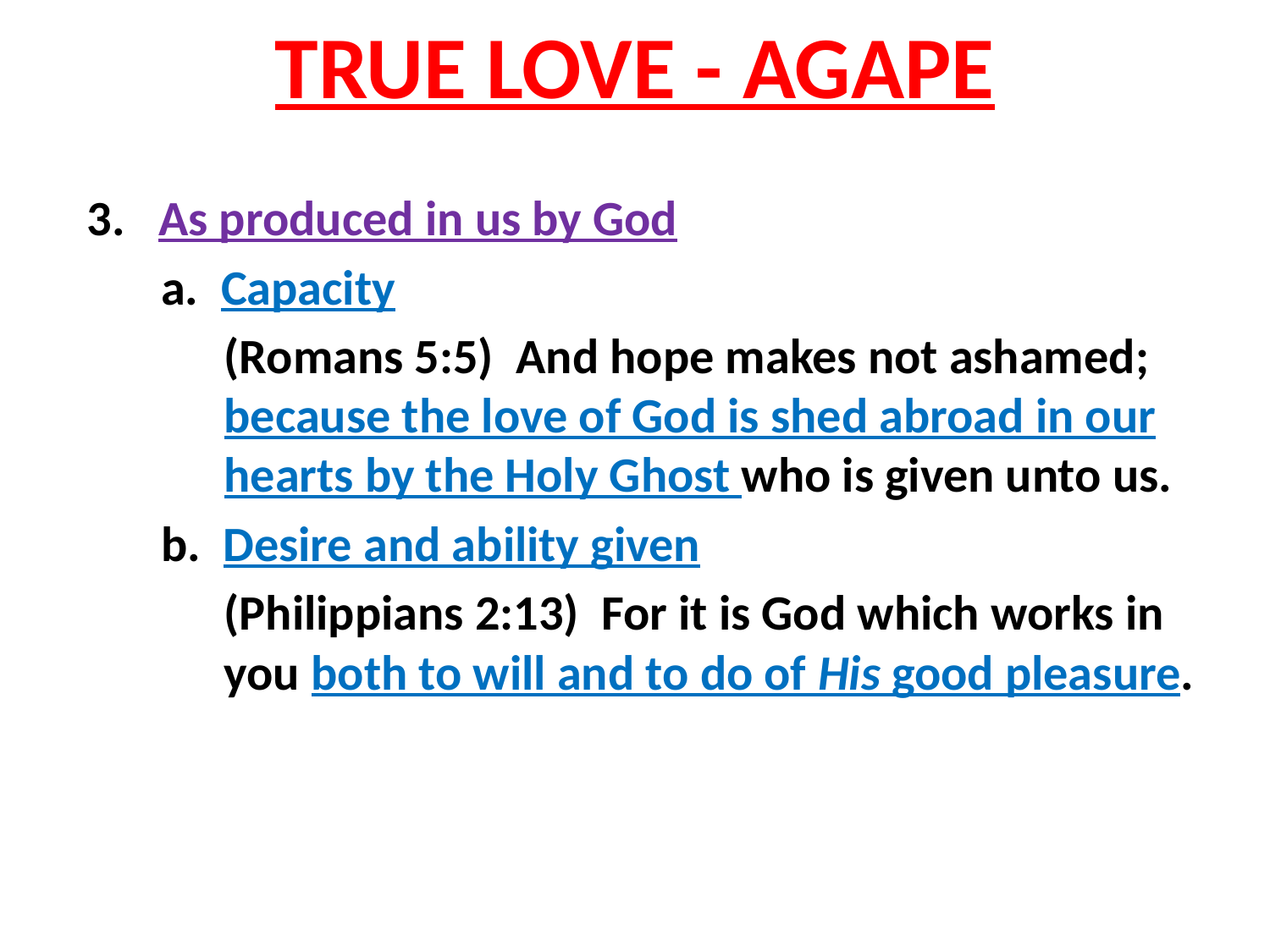

# TRUE LOVE - AGAPE
3.   As produced in us by God
a.  Capacity
	(Romans 5:5)  And hope makes not ashamed; because the love of God is shed abroad in our hearts by the Holy Ghost who is given unto us.
b.  Desire and ability given
	(Philippians 2:13)  For it is God which works in you both to will and to do of His good pleasure.